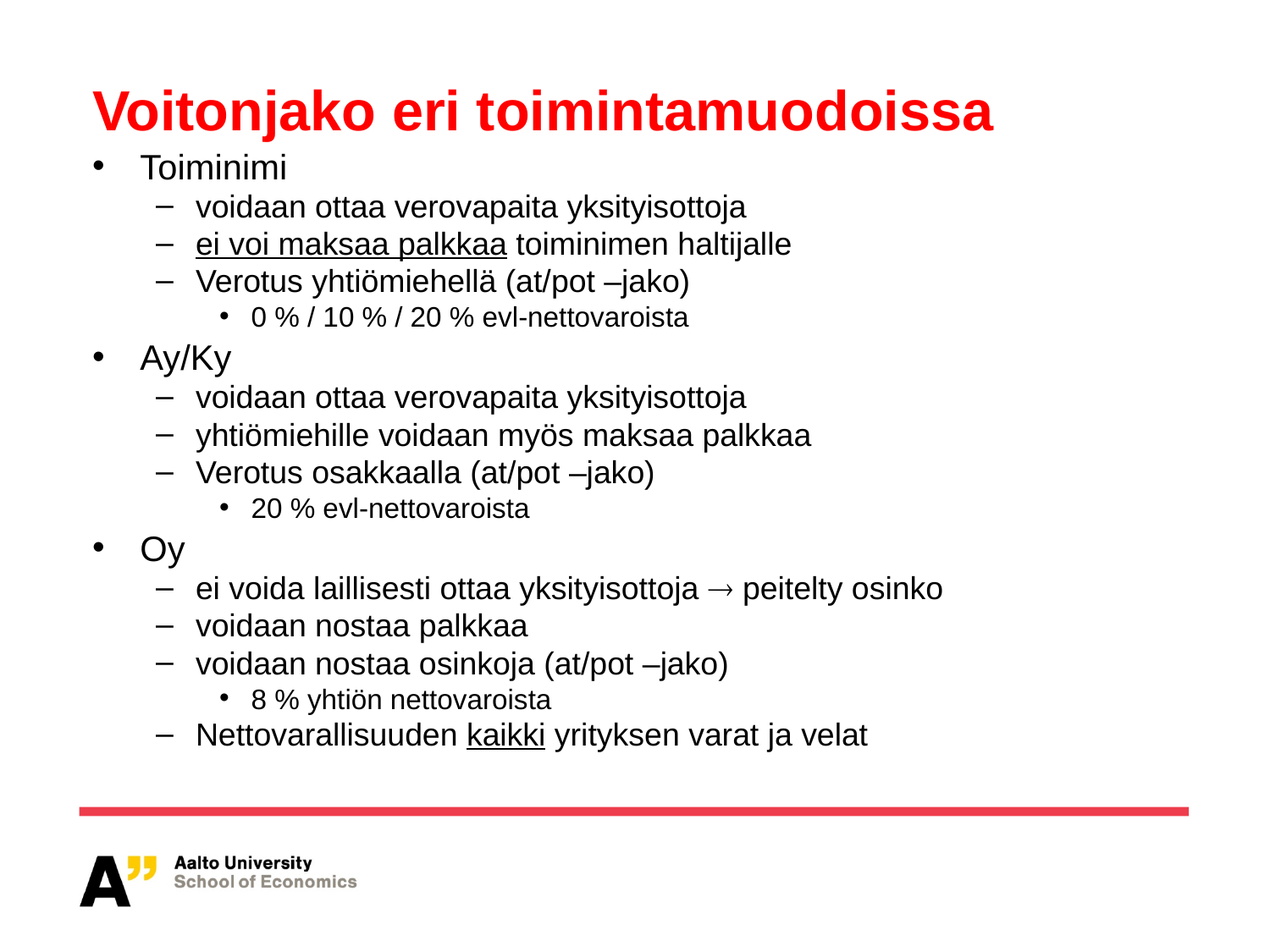

# Voitonjako eri toimintamuodoissa
Toiminimi
voidaan ottaa verovapaita yksityisottoja
ei voi maksaa palkkaa toiminimen haltijalle
Verotus yhtiömiehellä (at/pot –jako)
0 % / 10 % / 20 % evl-nettovaroista
Ay/Ky
voidaan ottaa verovapaita yksityisottoja
yhtiömiehille voidaan myös maksaa palkkaa
Verotus osakkaalla (at/pot –jako)
20 % evl-nettovaroista
Oy
ei voida laillisesti ottaa yksityisottoja → peitelty osinko
voidaan nostaa palkkaa
voidaan nostaa osinkoja (at/pot –jako)
8 % yhtiön nettovaroista
Nettovarallisuuden kaikki yrityksen varat ja velat